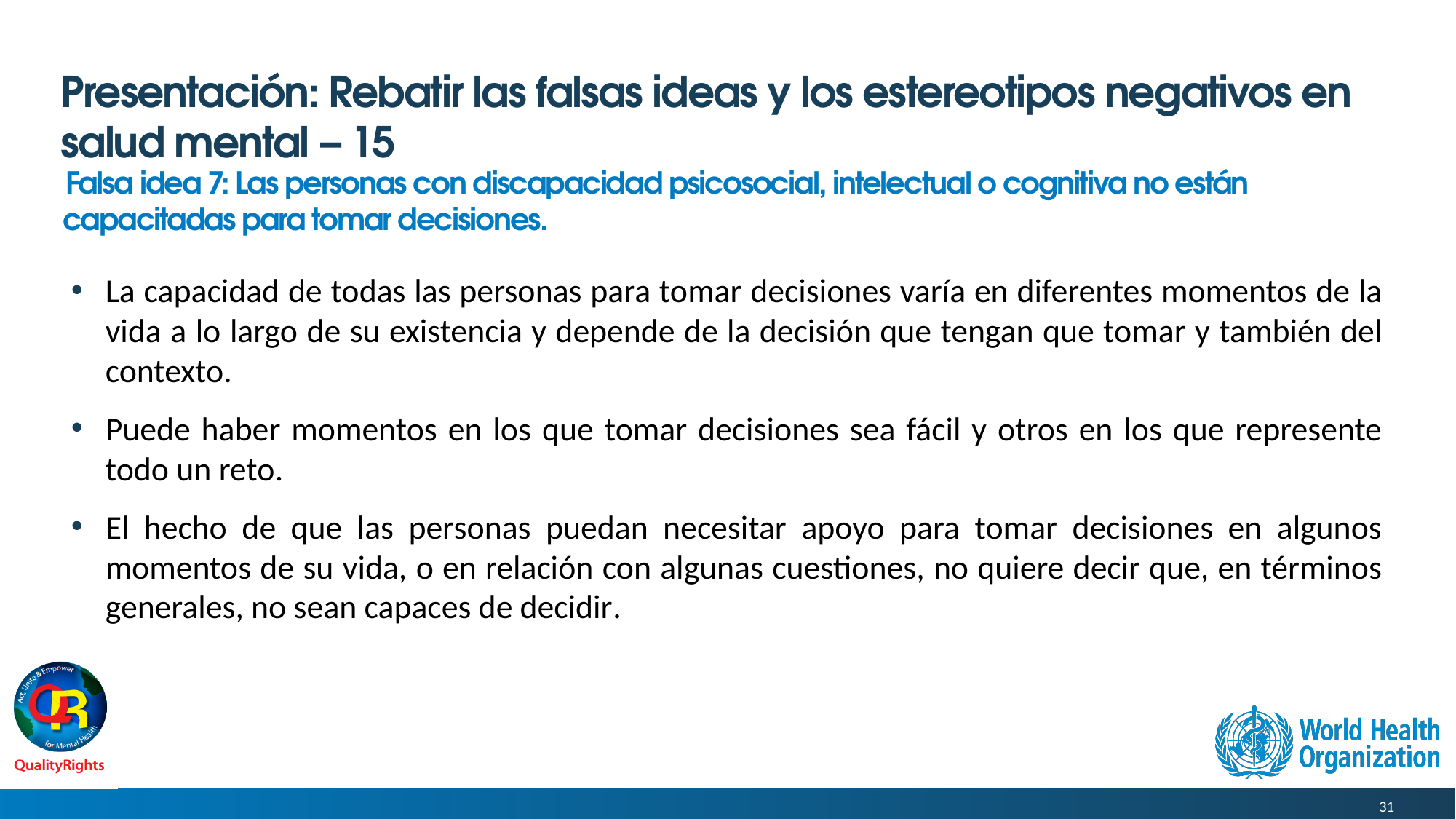

# Presentación: Rebatir las falsas ideas y los estereotipos negativos en salud mental – 15
     Falsa idea 7: Las personas con discapacidad psicosocial, intelectual o cognitiva no están capacitadas para tomar decisiones.
La capacidad de todas las personas para tomar decisiones varía en diferentes momentos de la vida a lo largo de su existencia y depende de la decisión que tengan que tomar y también del contexto.
Puede haber momentos en los que tomar decisiones sea fácil y otros en los que represente todo un reto.
El hecho de que las personas puedan necesitar apoyo para tomar decisiones en algunos momentos de su vida, o en relación con algunas cuestiones, no quiere decir que, en términos generales, no sean capaces de decidir.